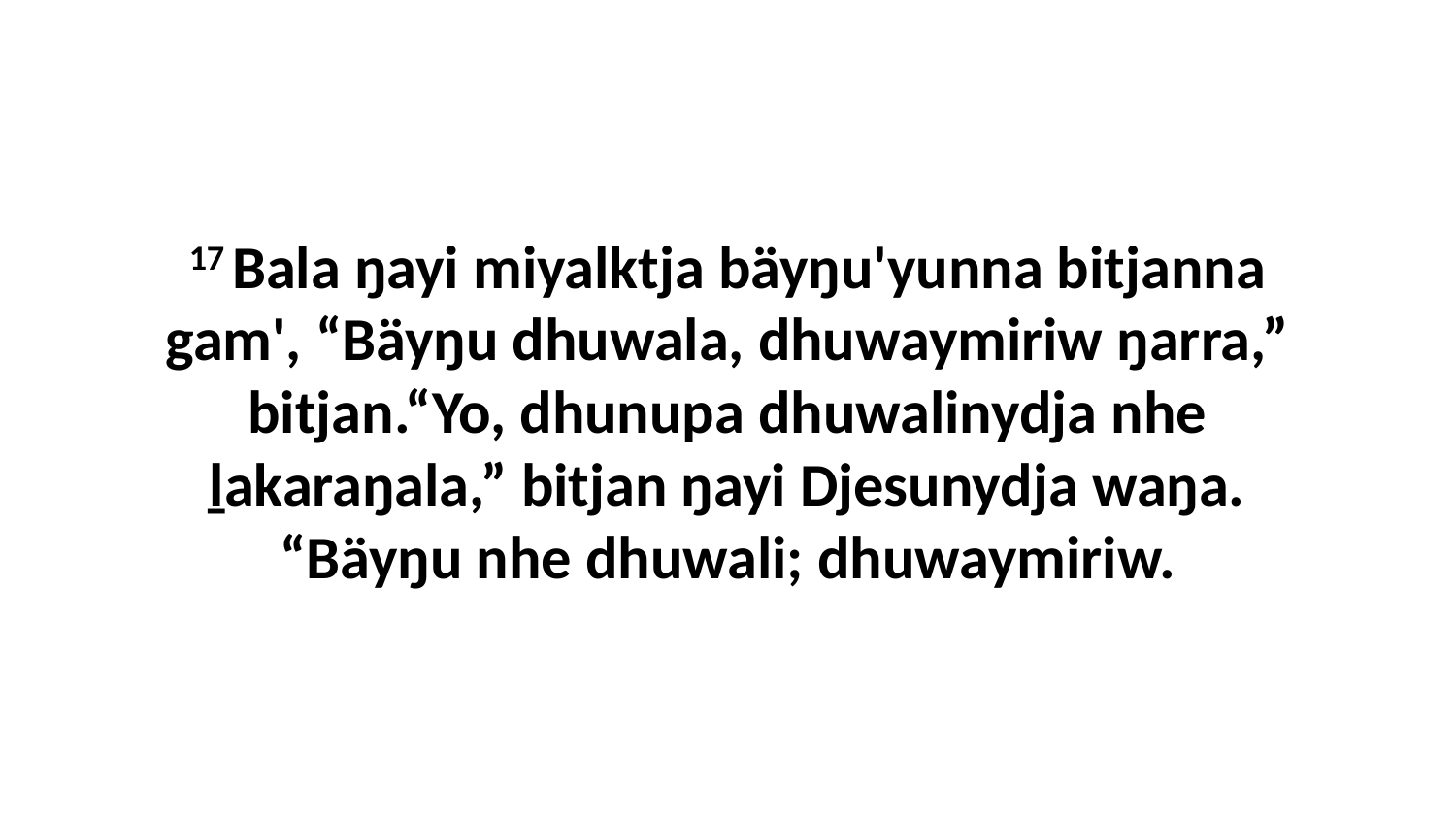

17 Bala ŋayi miyalktja bäyŋu'yunna bitjanna gam', “Bäyŋu dhuwala, dhuwaymiriw ŋarra,” bitjan.“Yo, dhunupa dhuwalinydja nhe ḻakaraŋala,” bitjan ŋayi Djesunydja waŋa. “Bäyŋu nhe dhuwali; dhuwaymiriw.